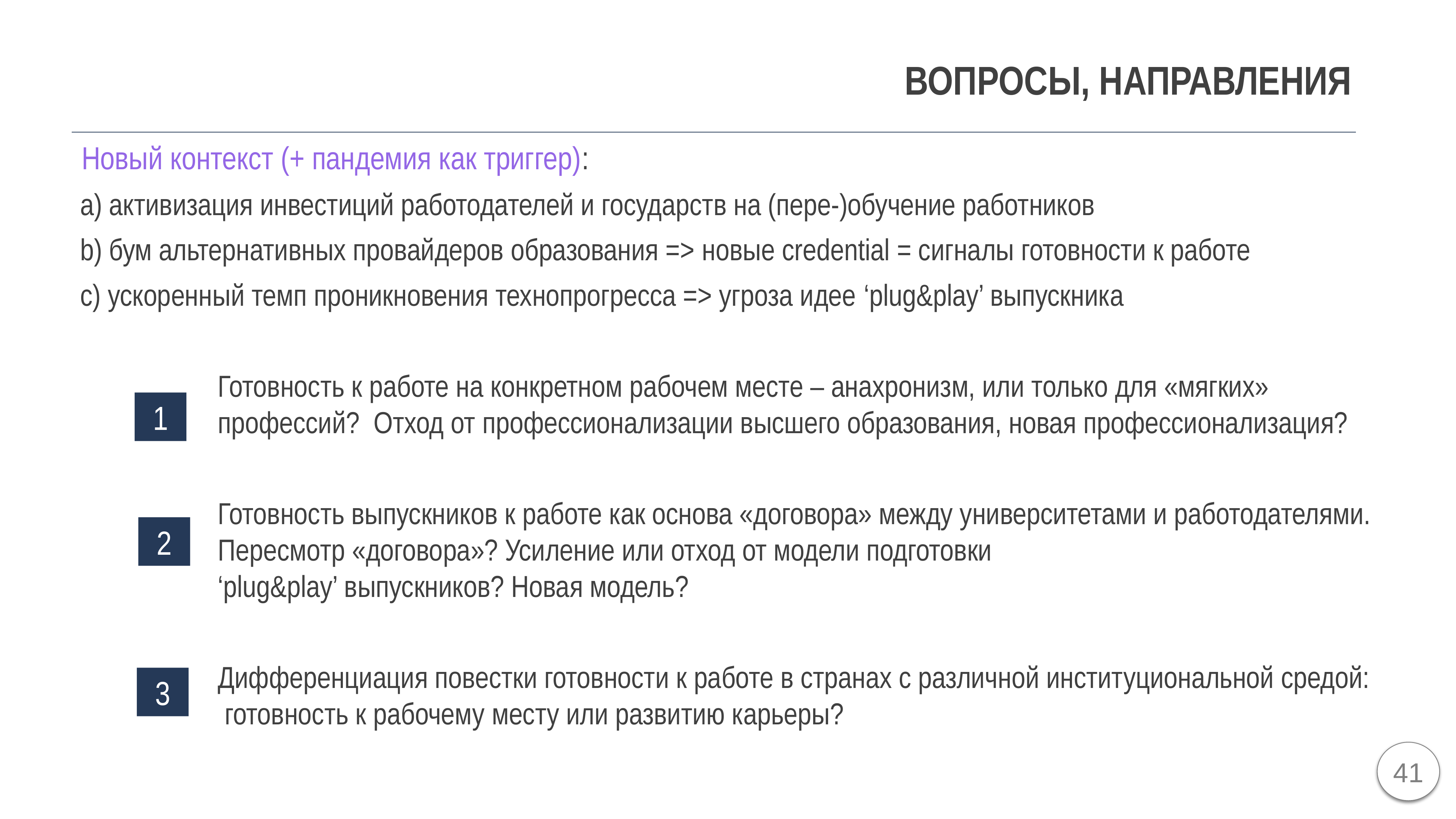

Вопросы, направления

Новый контекст (+ пандемия как триггер):
a) активизация инвестиций работодателей и государств на (пере-)обучение работников
b) бум альтернативных провайдеров образования => новые credential = сигналы готовности к работе
 ускоренный темп проникновения технопрогресса => угроза идее ‘plug&play’ выпускника

Готовность к работе на конкретном рабочем месте – анахронизм, или только для «мягких» профессий?  Отход от профессионализации высшего образования, новая профессионализация?

Готовность выпускников к работе как основа «договора» между университетами и работодателями. Пересмотр «договора»? Усиление или отход от модели подготовки
‘plug&play’ выпускников? Новая модель?

Дифференциация повестки готовности к работе в странах с различной институциональной средой:  готовность к рабочему месту или развитию карьеры?

1
2
3
41